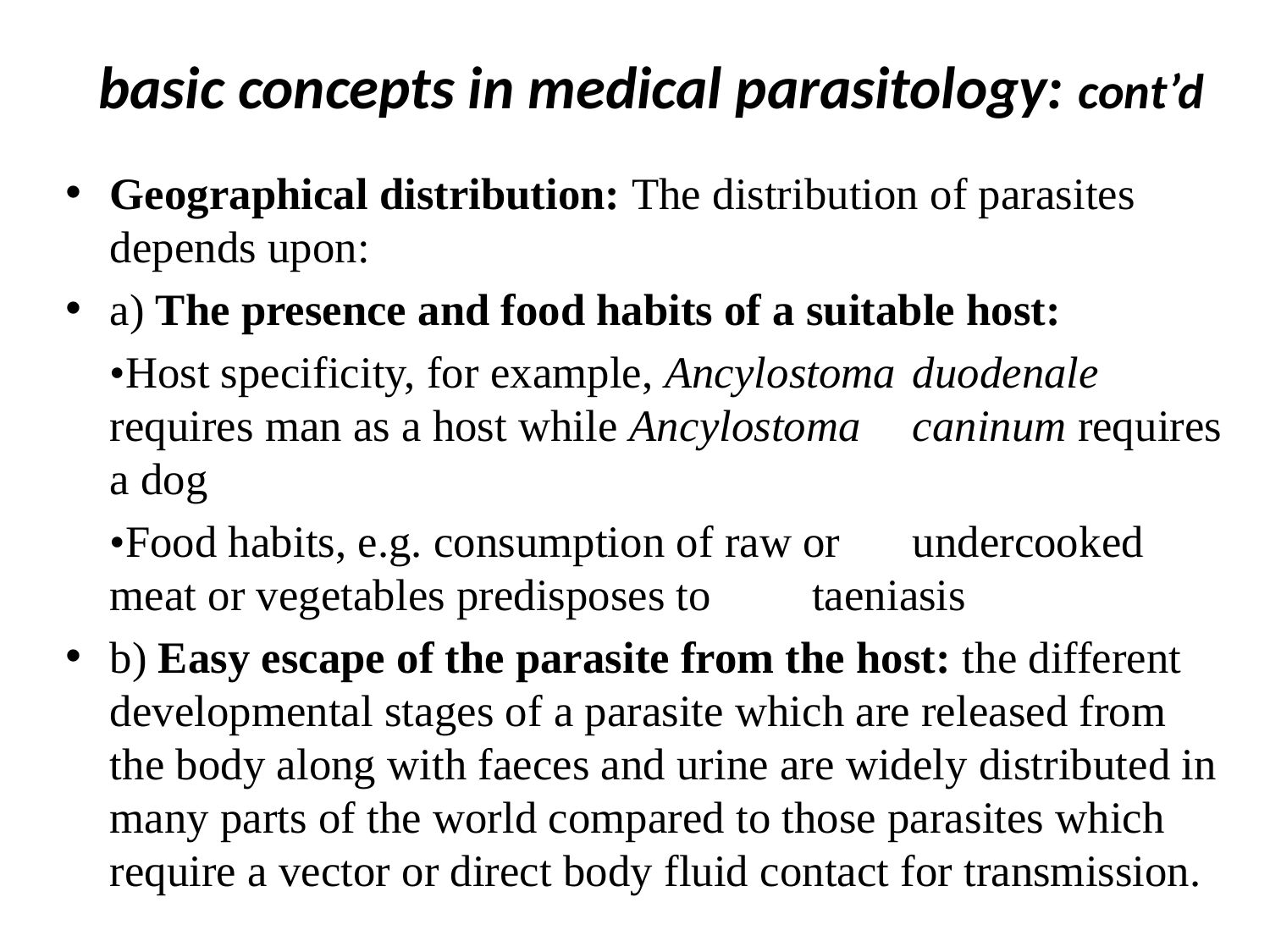

# basic concepts in medical parasitology: cont’d
Geographical distribution: The distribution of parasites depends upon:
a) The presence and food habits of a suitable host:
		•Host specificity, for example, Ancylostoma 	duodenale requires man as a host while Ancylostoma 	caninum requires a dog
		•Food habits, e.g. consumption of raw or 	undercooked meat or vegetables predisposes to 	taeniasis
b) Easy escape of the parasite from the host: the different developmental stages of a parasite which are released from the body along with faeces and urine are widely distributed in many parts of the world compared to those parasites which require a vector or direct body fluid contact for transmission.